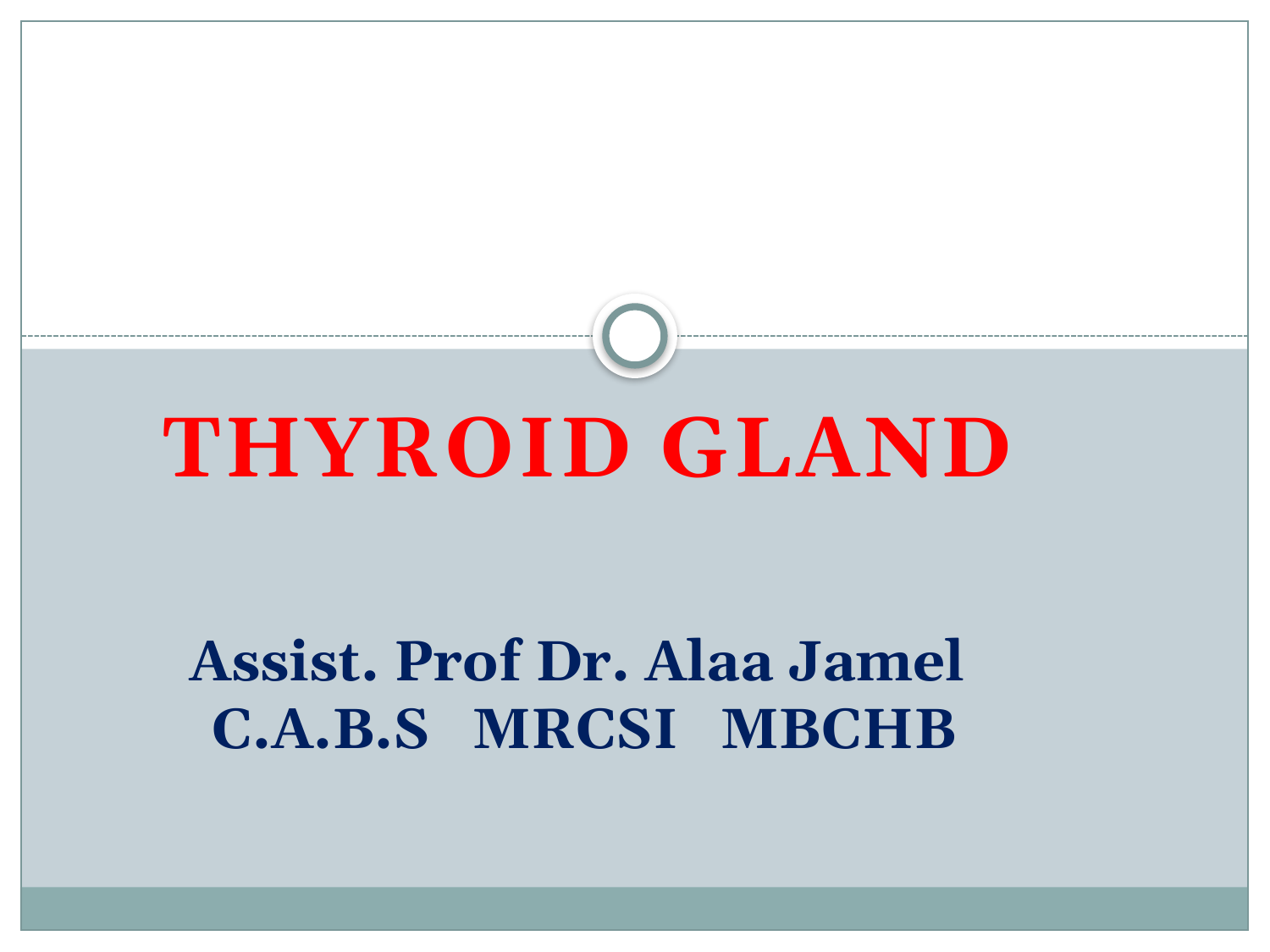

# Assist. Prof Dr. Alaa Jamel C.A.B.S   MRCSI   MBCHB
Thyroid gland